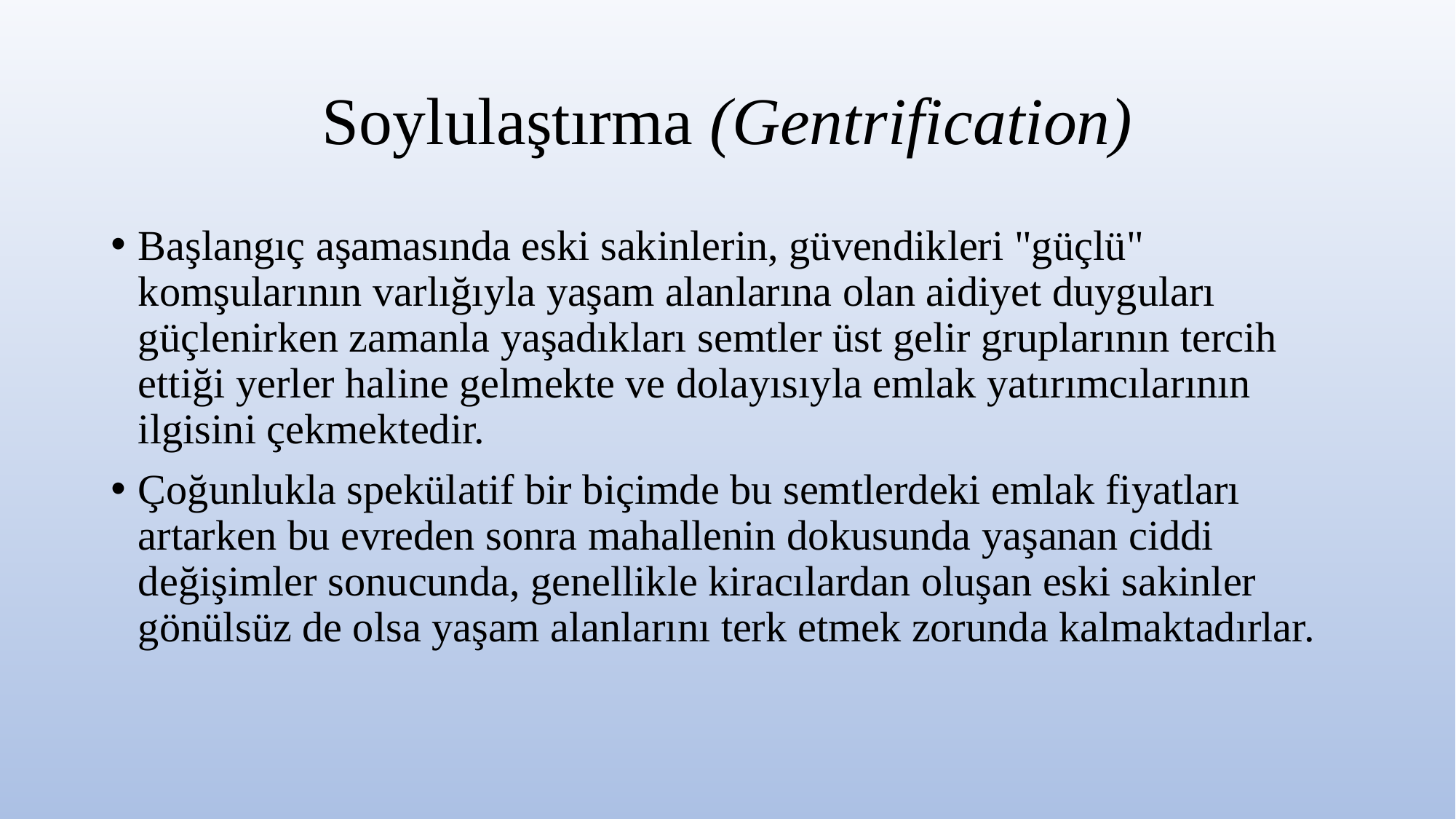

# Soylulaştırma (Gentrification)
Başlangıç aşamasında eski sakinlerin, güvendikleri "güçlü" komşularının varlığıyla yaşam alanlarına olan aidiyet duyguları güçlenirken zamanla yaşadıkları semtler üst gelir gruplarının tercih ettiği yerler haline gelmekte ve dolayısıyla emlak yatırımcılarının ilgisini çekmektedir.
Çoğunlukla spekülatif bir biçimde bu semtlerdeki emlak fiyatları artarken bu evreden sonra mahallenin dokusunda yaşanan ciddi değişimler sonucunda, genellikle kiracılardan oluşan eski sakinler gönülsüz de olsa yaşam alanlarını terk etmek zorunda kalmaktadırlar.